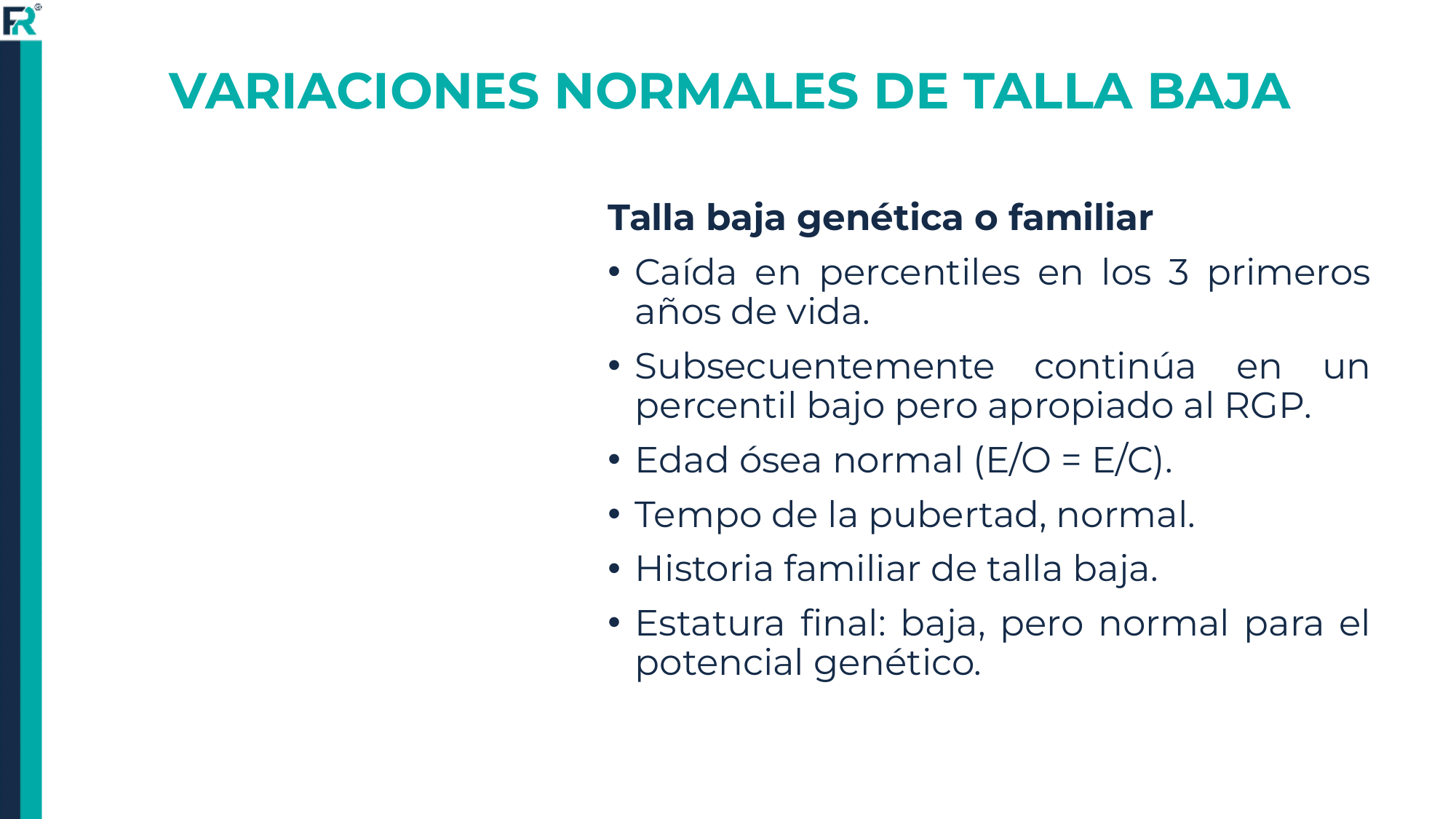

VARIACIONES NORMALES DE TALLA BAJA
Talla baja genética o familiar
Caída en percentiles en los 3 primeros años de vida.
Subsecuentemente continúa en un percentil bajo pero apropiado al RGP.
Edad ósea normal (E/O = E/C).
Tempo de la pubertad, normal.
Historia familiar de talla baja.
Estatura final: baja, pero normal para el potencial genético.